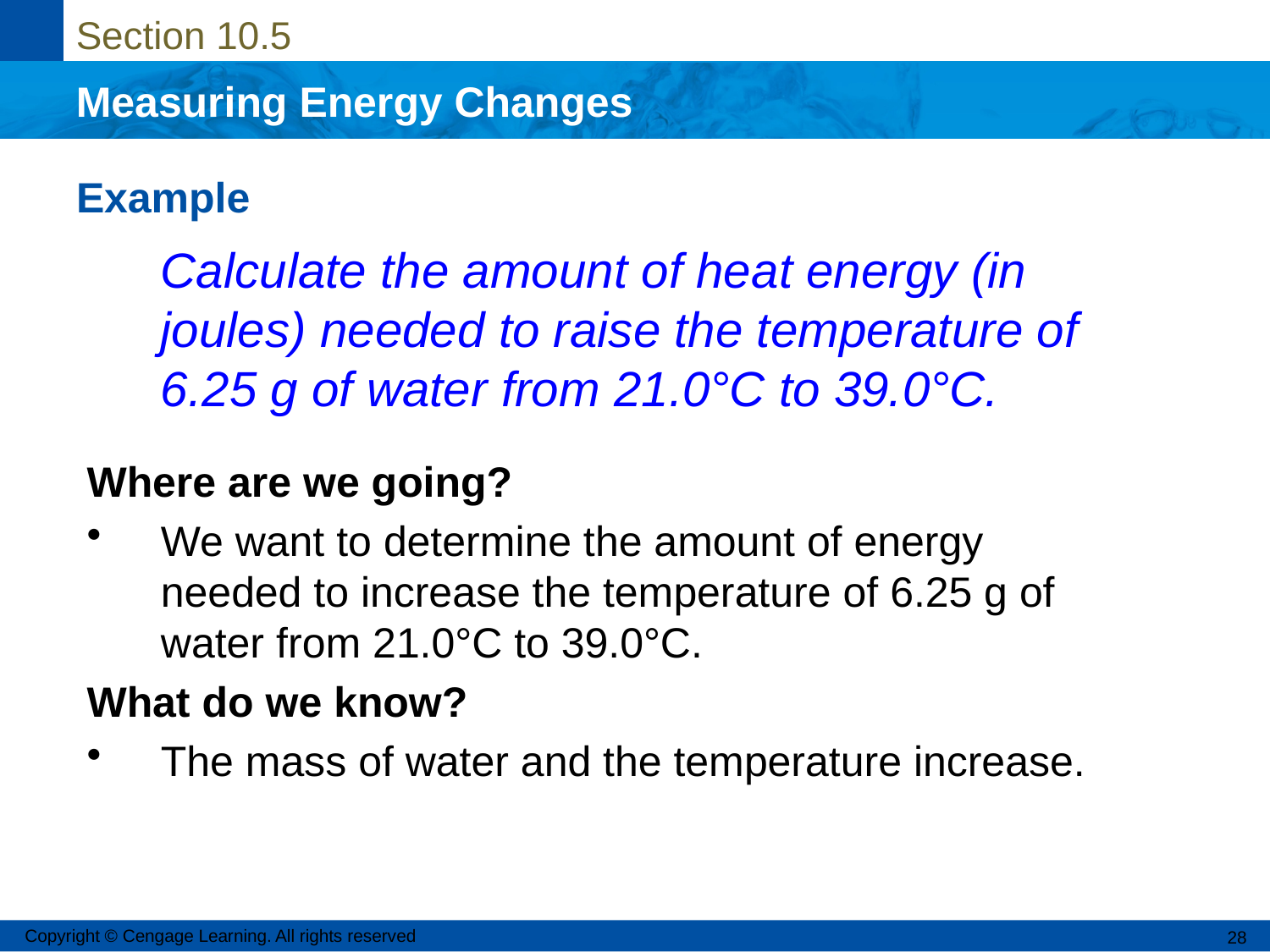

# Example
	Calculate the amount of heat energy (in joules) needed to raise the temperature of 6.25 g of water from 21.0°C to 39.0°C.

Where are we going?
We want to determine the amount of energy needed to increase the temperature of 6.25 g of water from 21.0°C to 39.0°C.
What do we know?
The mass of water and the temperature increase.
Copyright © Cengage Learning. All rights reserved
28